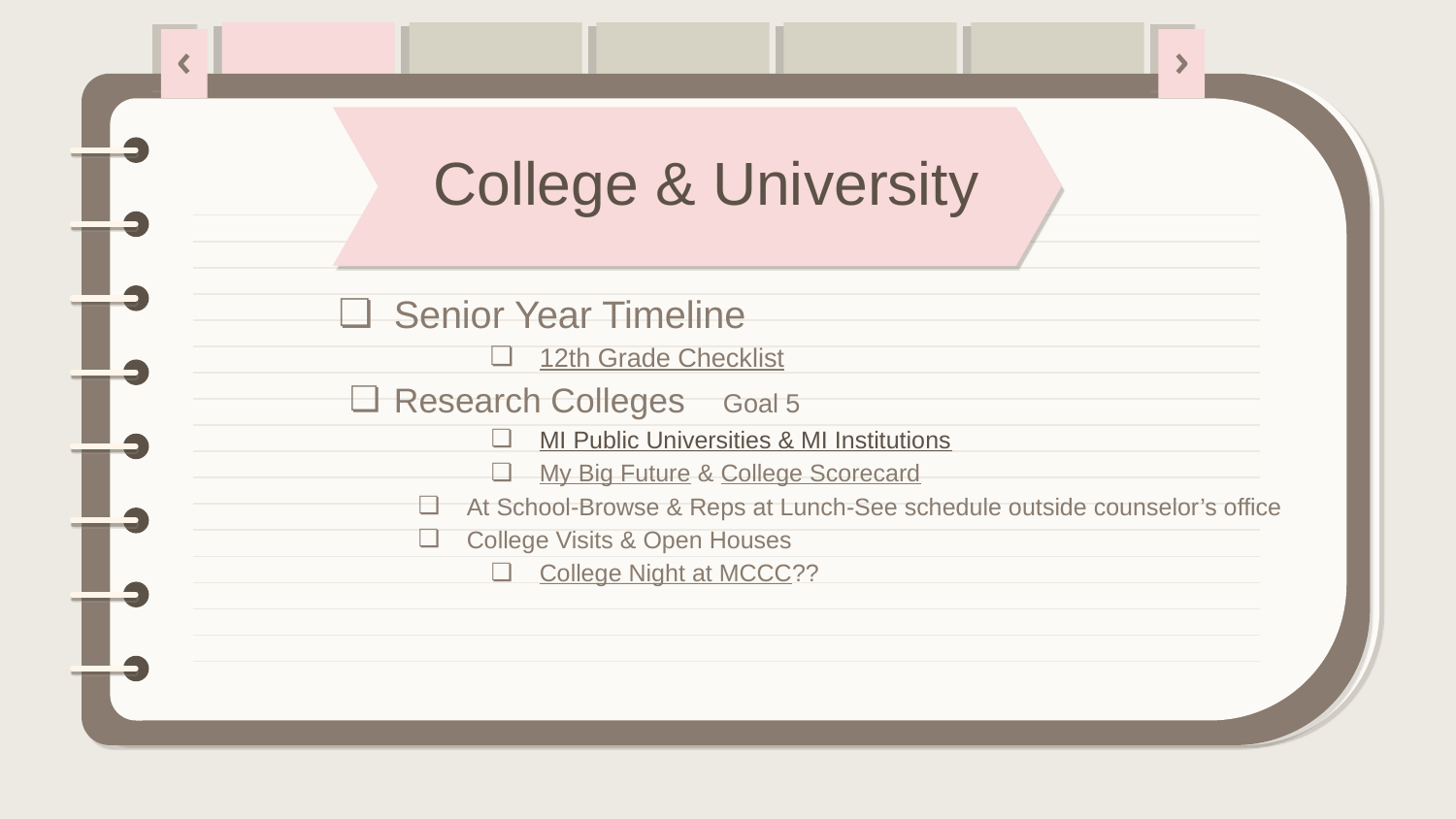

# College & University
Senior Year Timeline
12th Grade Checklist
Research Colleges    Goal 5
MI Public Universities & MI Institutions
My Big Future & College Scorecard
At School-Browse & Reps at Lunch-See schedule outside counselor’s office
College Visits & Open Houses
College Night at MCCC??